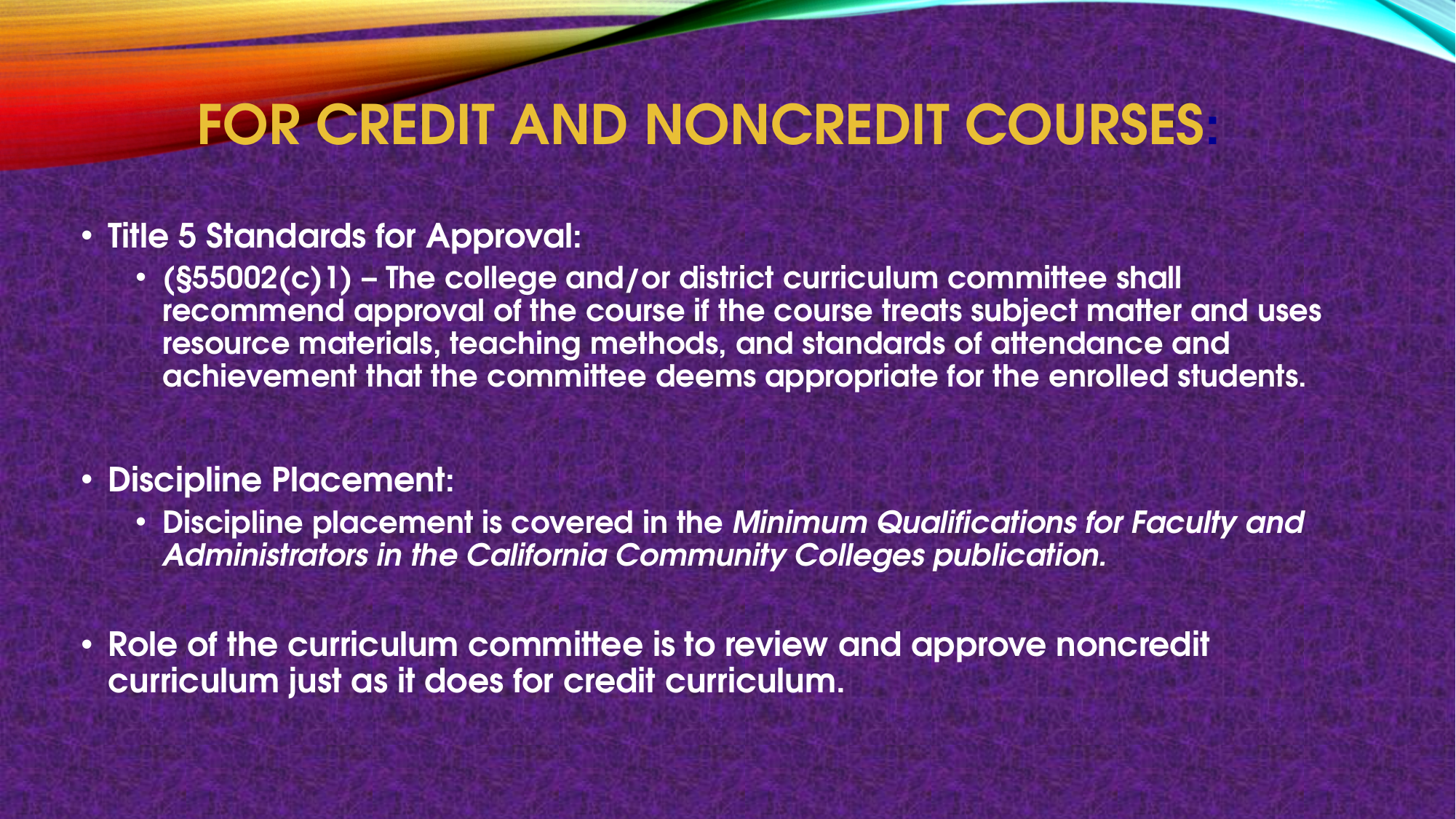

# For credit and noncredit courses:
Title 5 Standards for Approval:
(§55002(c)1) – The college and/or district curriculum committee shall recommend approval of the course if the course treats subject matter and uses resource materials, teaching methods, and standards of attendance and achievement that the committee deems appropriate for the enrolled students.

Discipline Placement:
Discipline placement is covered in the Minimum Qualifications for Faculty and Administrators in the California Community Colleges publication.

Role of the curriculum committee is to review and approve noncredit curriculum just as it does for credit curriculum.